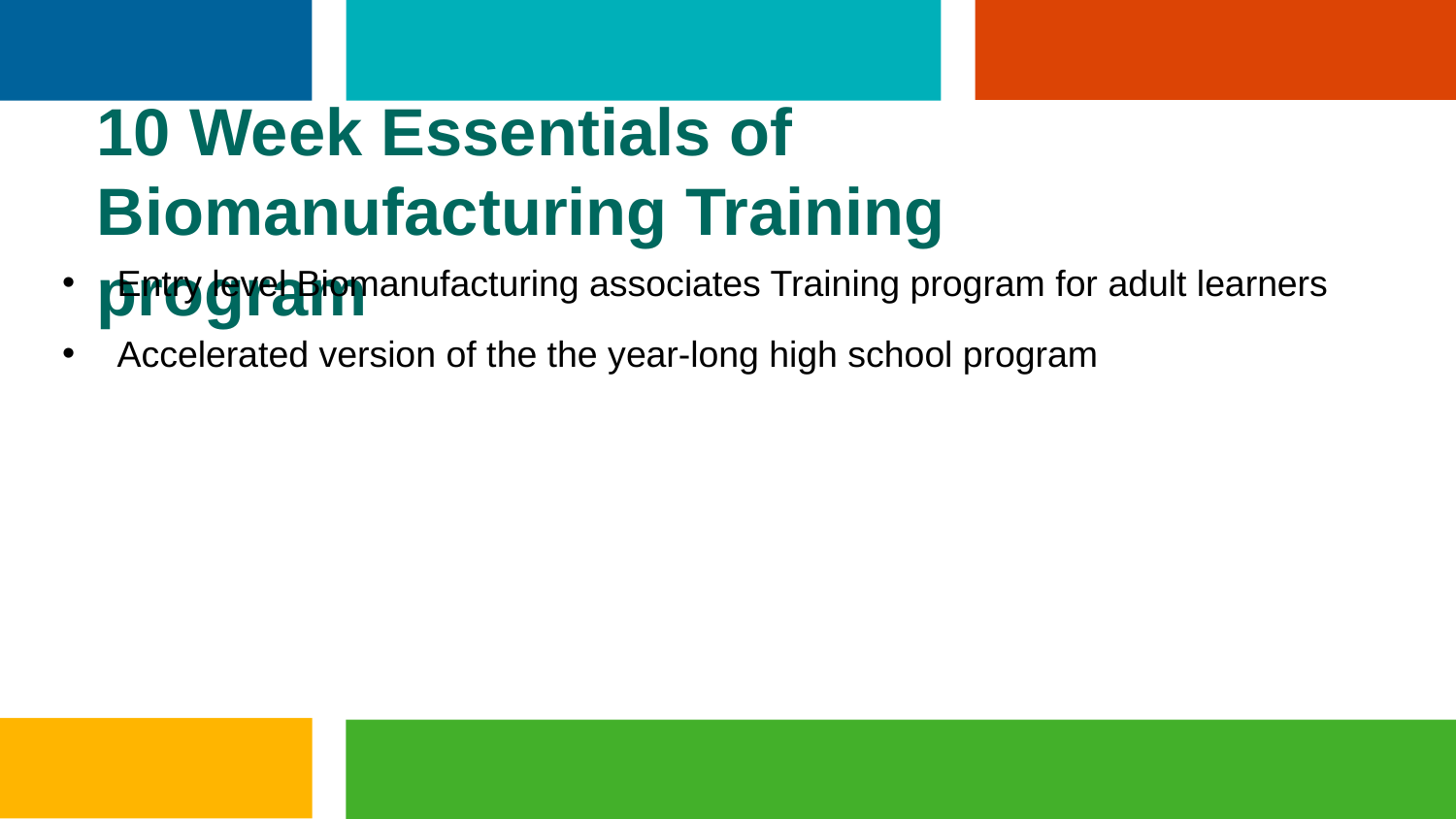

10 Week Essentials of Biomanufacturing Training program
Entry level Biomanufacturing associates Training program for adult learners
Accelerated version of the the year-long high school program